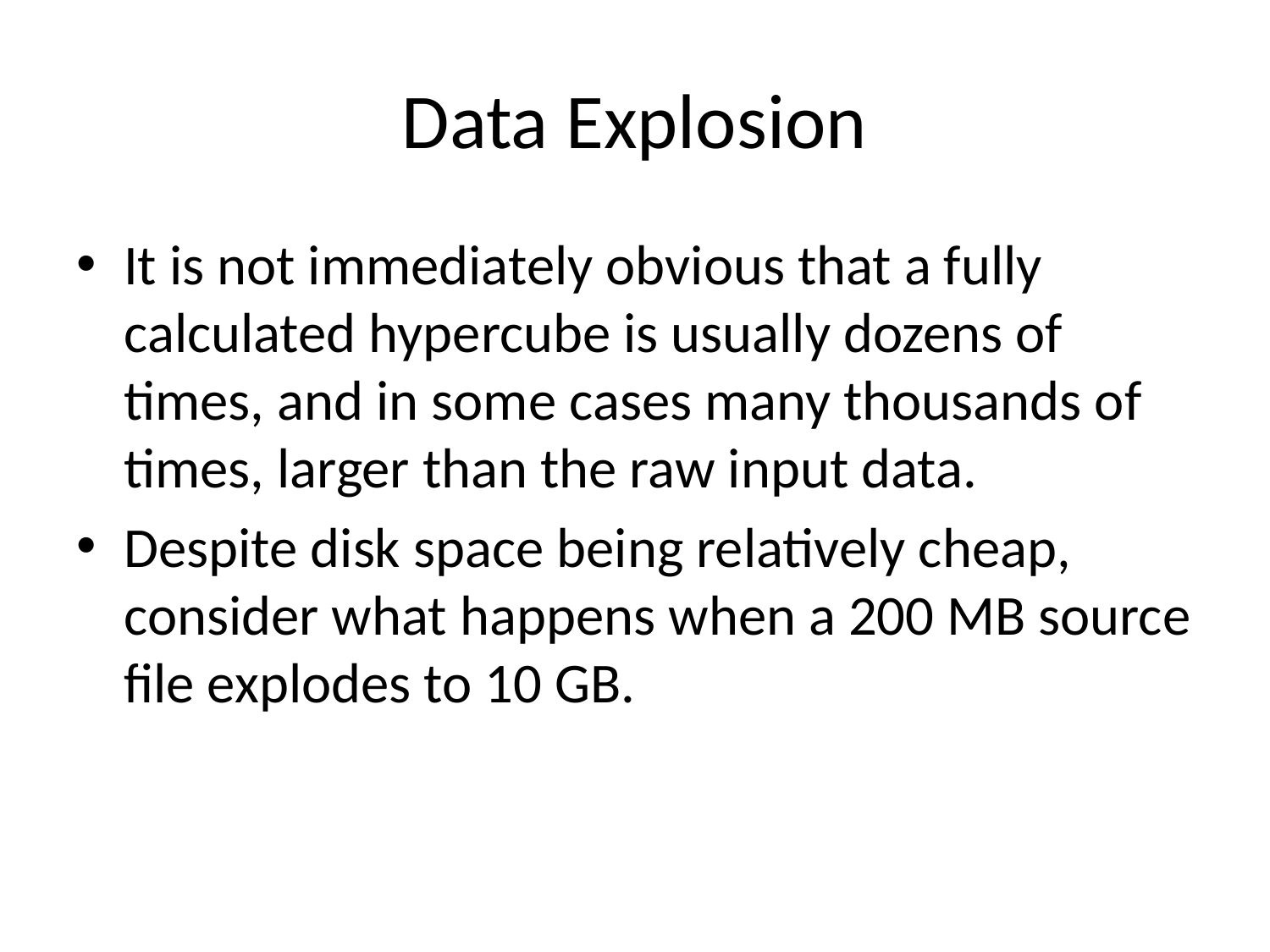

# Data Explosion
It is not immediately obvious that a fully calculated hypercube is usually dozens of times, and in some cases many thousands of times, larger than the raw input data.
Despite disk space being relatively cheap, consider what happens when a 200 MB source file explodes to 10 GB.